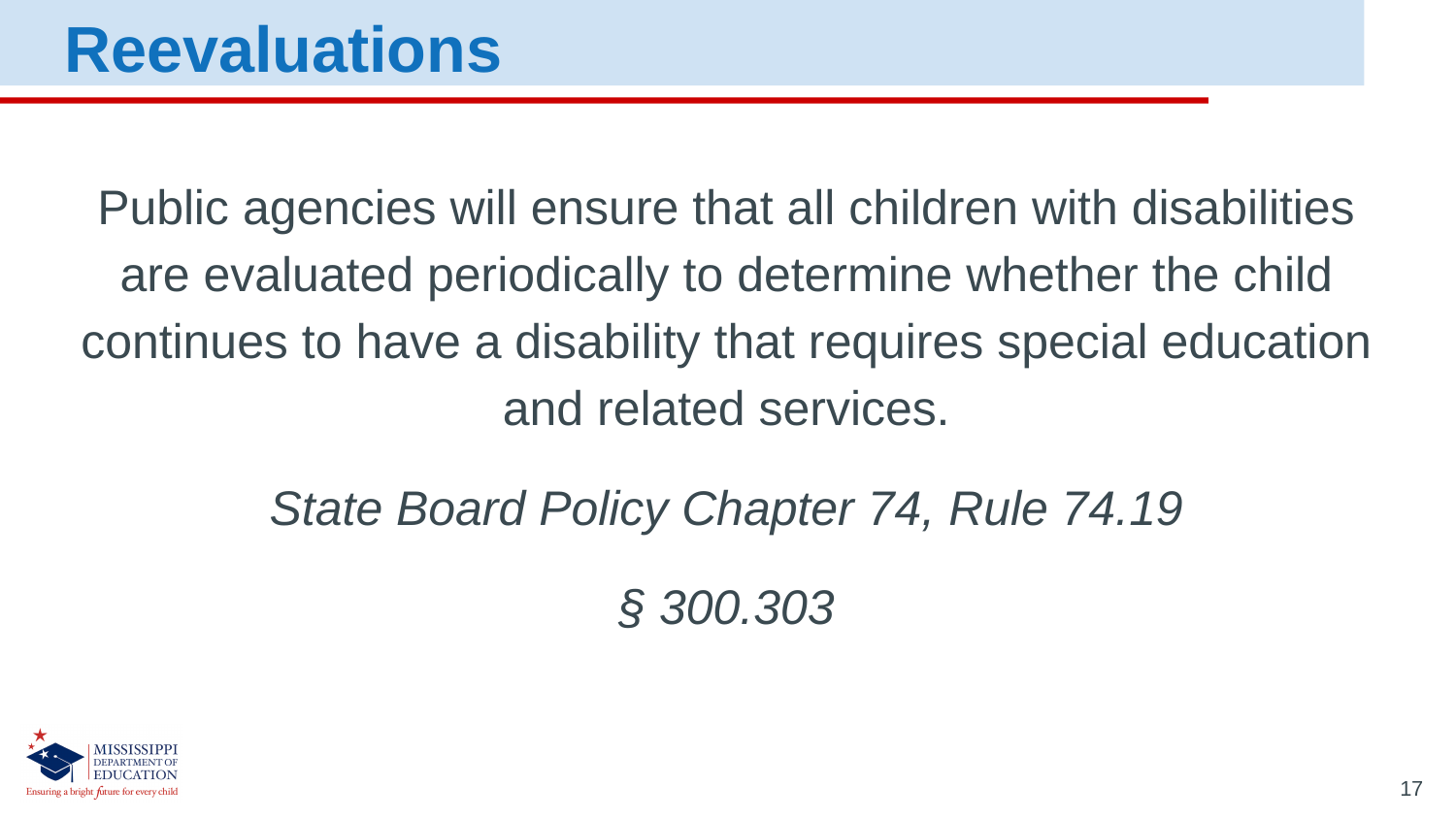

Reevaluations
Public agencies will ensure that all children with disabilities are evaluated periodically to determine whether the child continues to have a disability that requires special education and related services.
State Board Policy Chapter 74, Rule 74.19
§ 300.303
17